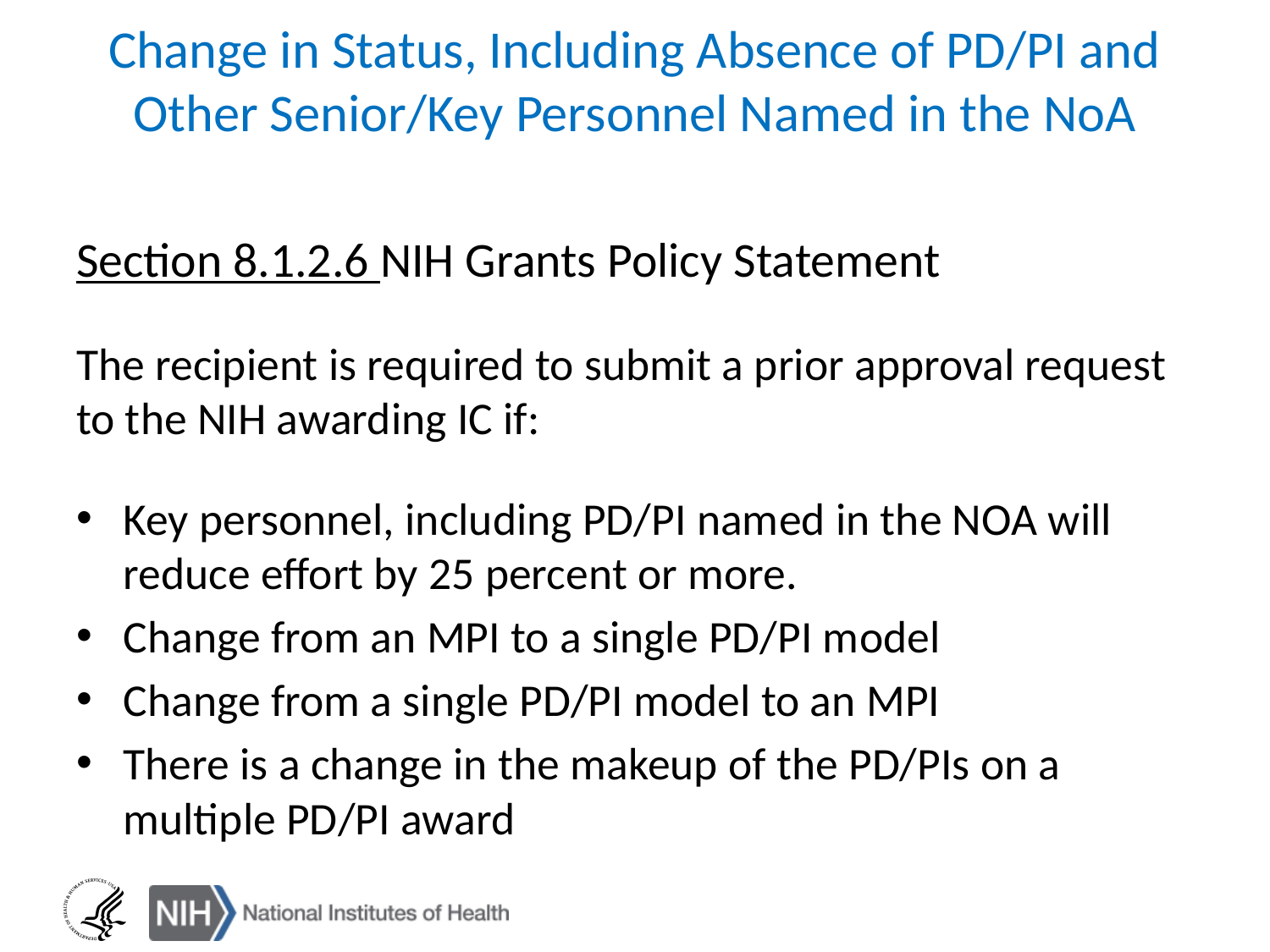

# Change in Status, Including Absence of PD/PI and Other Senior/Key Personnel Named in the NoA
Section 8.1.2.6 NIH Grants Policy Statement

The recipient is required to submit a prior approval request to the NIH awarding IC if:

Key personnel, including PD/PI named in the NOA will reduce effort by 25 percent or more.
Change from an MPI to a single PD/PI model
Change from a single PD/PI model to an MPI
There is a change in the makeup of the PD/PIs on a multiple PD/PI award